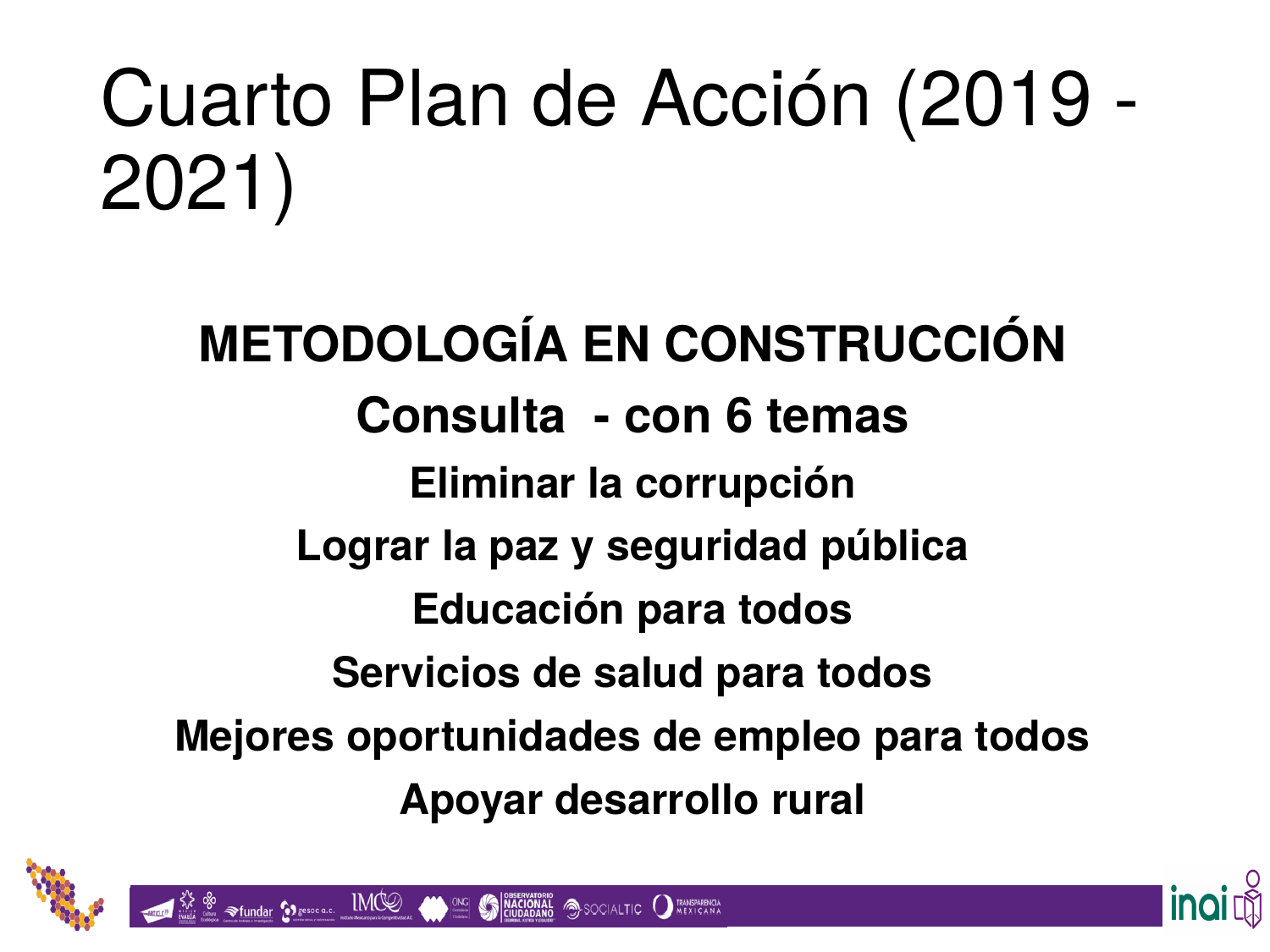

# Cuarto Plan de Acción (2019 -2021)

METODOLOGÍA EN CONSTRUCCIÓN
Consulta  - con 6 temas
Eliminar la corrupción
Lograr la paz y seguridad pública
Educación para todos
Servicios de salud para todos
Mejores oportunidades de empleo para todos
Apoyar desarrollo rural